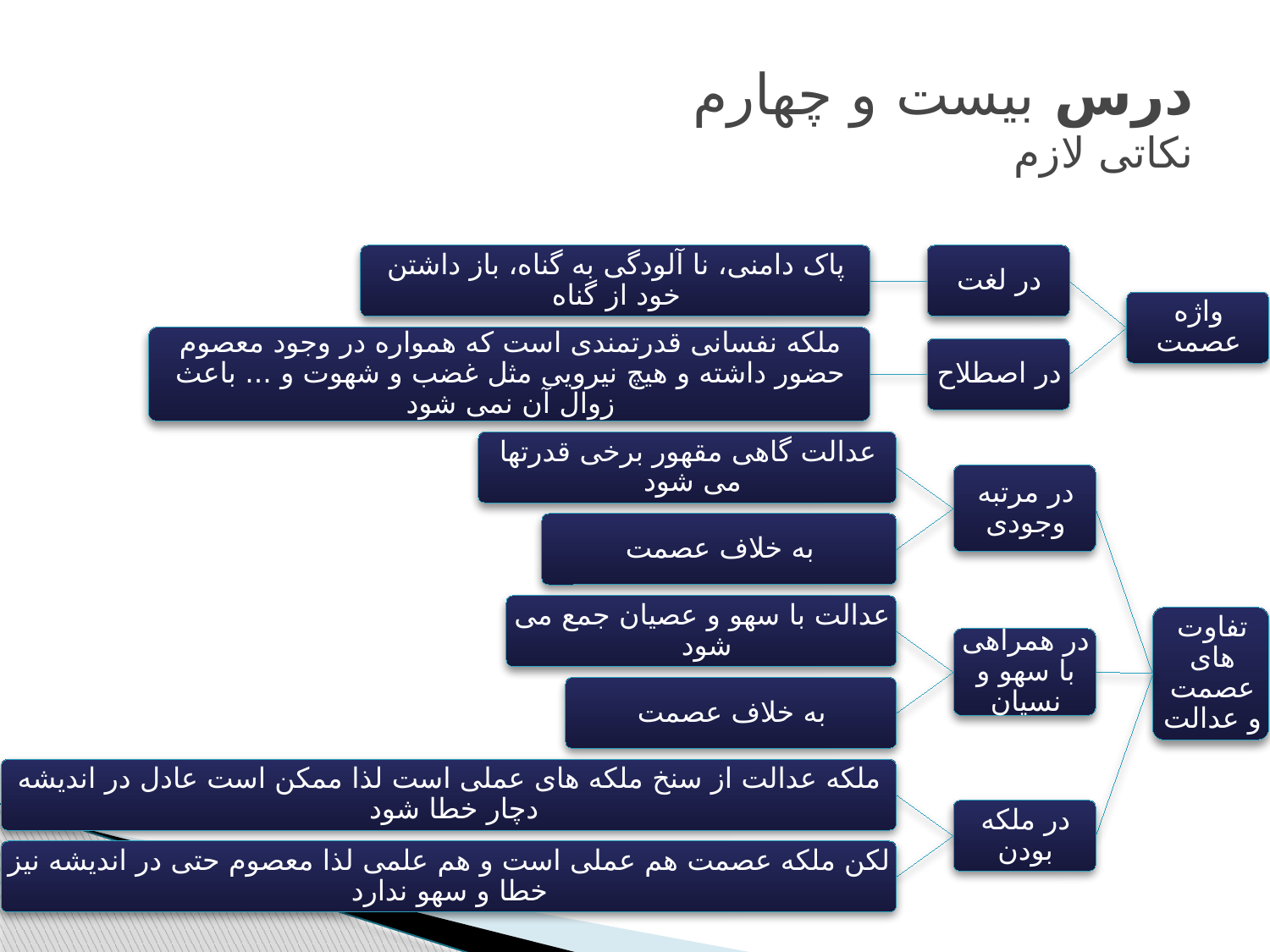

# درس بیست و چهارم نکاتی لازم
واژه عصمت

در لغت

پاک دامنی، نا آلودگی به گناه، باز داشتن خود از گناه

در اصطلاح

ملکه نفسانی قدرتمندی است که همواره در وجود معصوم حضور داشته و هیچ نیرویی مثل غضب و شهوت و ... باعث زوال آن نمی شود
تفاوت های عصمت و عدالت

در مرتبه وجودی

عدالت گاهی مقهور برخی قدرتها می شود

به خلاف عصمت

در همراهی با سهو و نسیان

عدالت با سهو و عصیان جمع می شود

به خلاف عصمت

در ملکه بودن

ملکه عدالت از سنخ ملکه های عملی است لذا ممکن است عادل در اندیشه دچار خطا شود

لکن ملکه عصمت هم عملی است و هم علمی لذا معصوم حتی در اندیشه نیز خطا و سهو ندارد